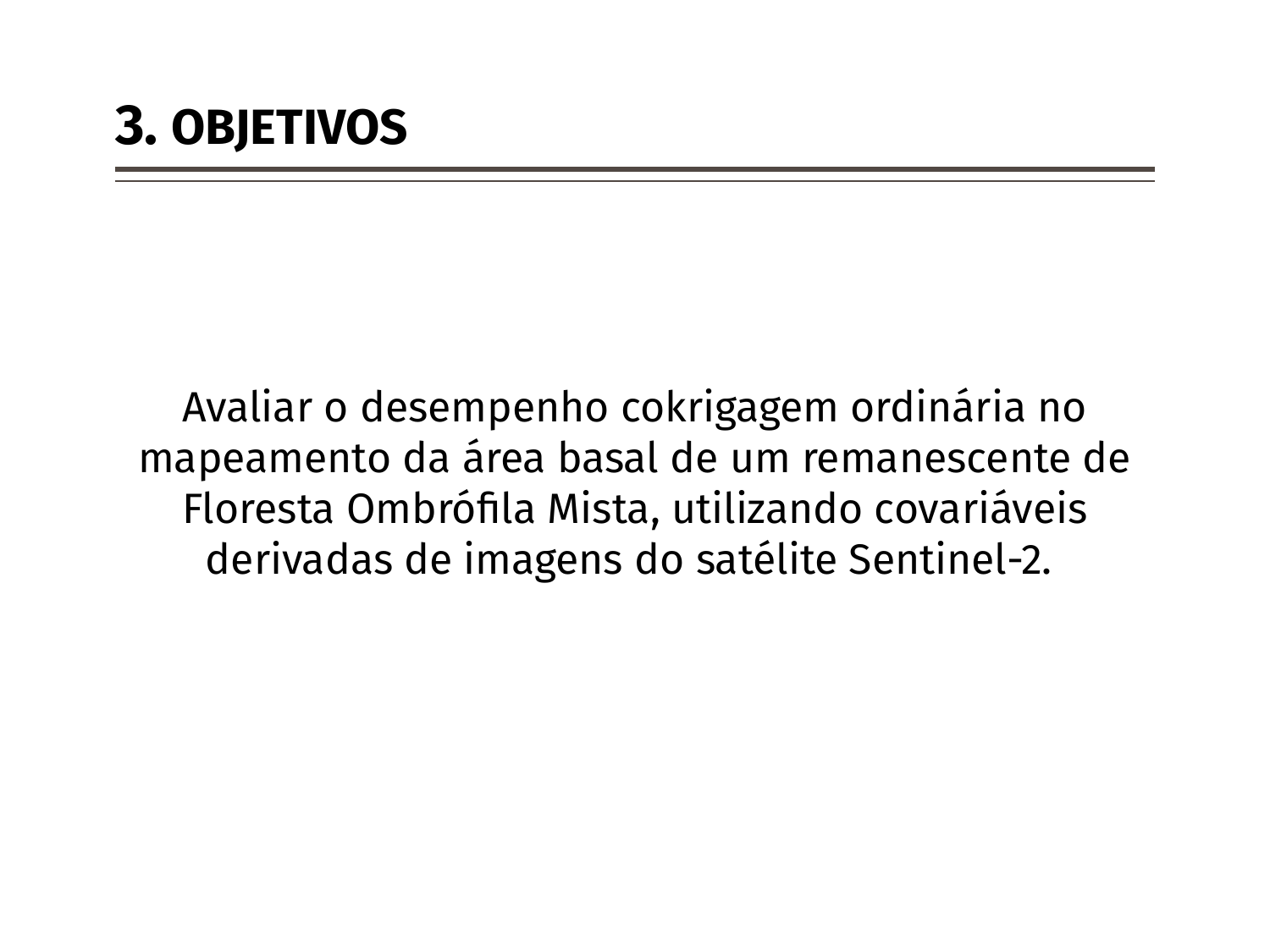

# 3. OBJETIVOS

Avaliar o desempenho cokrigagem ordinária no mapeamento da área basal de um remanescente de Floresta Ombrófila Mista, utilizando covariáveis derivadas de imagens do satélite Sentinel-2.